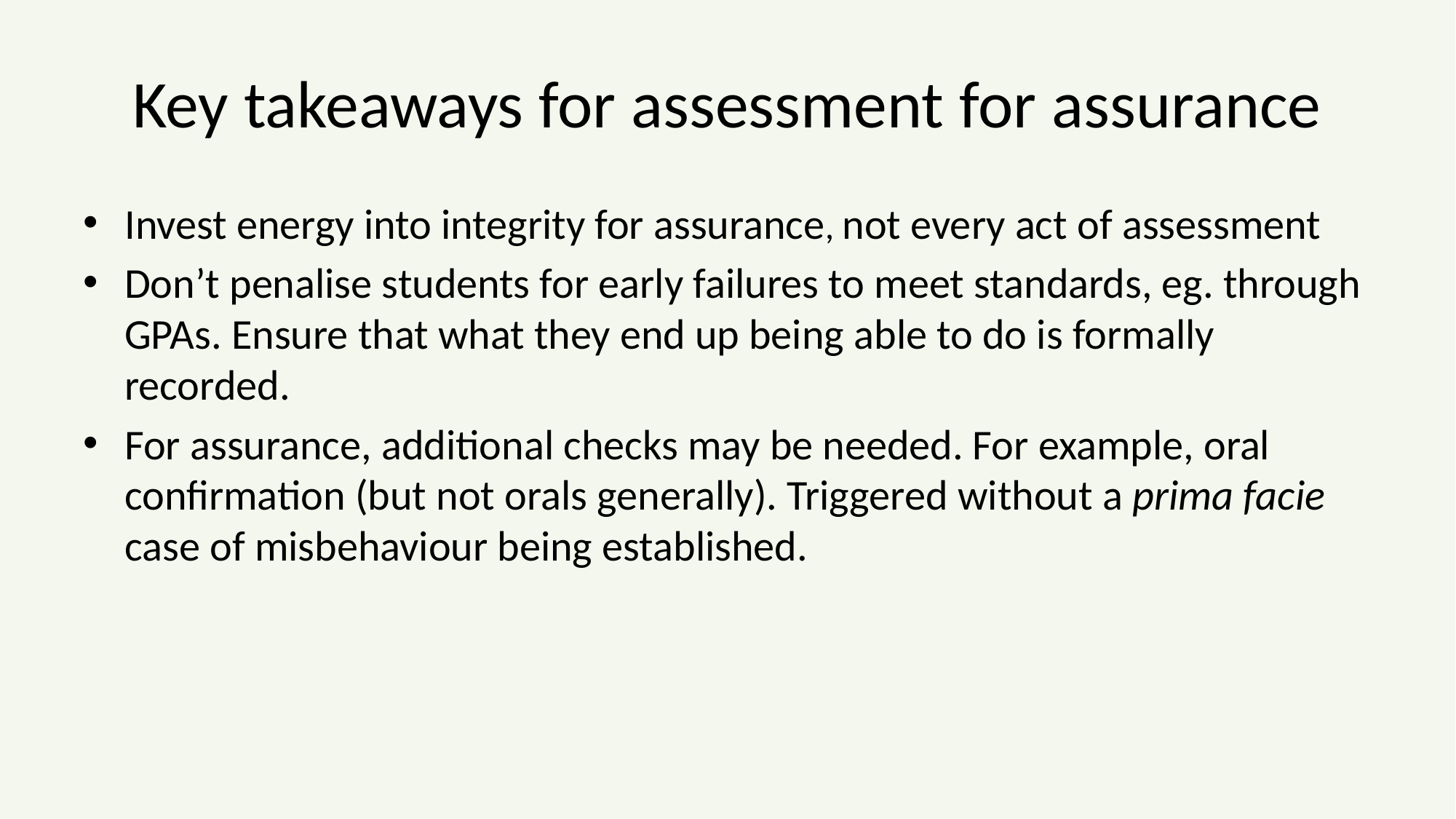

# Key takeaways for assessment for assurance
Invest energy into integrity for assurance, not every act of assessment
Don’t penalise students for early failures to meet standards, eg. through GPAs. Ensure that what they end up being able to do is formally recorded.
For assurance, additional checks may be needed. For example, oral confirmation (but not orals generally). Triggered without a prima facie case of misbehaviour being established.